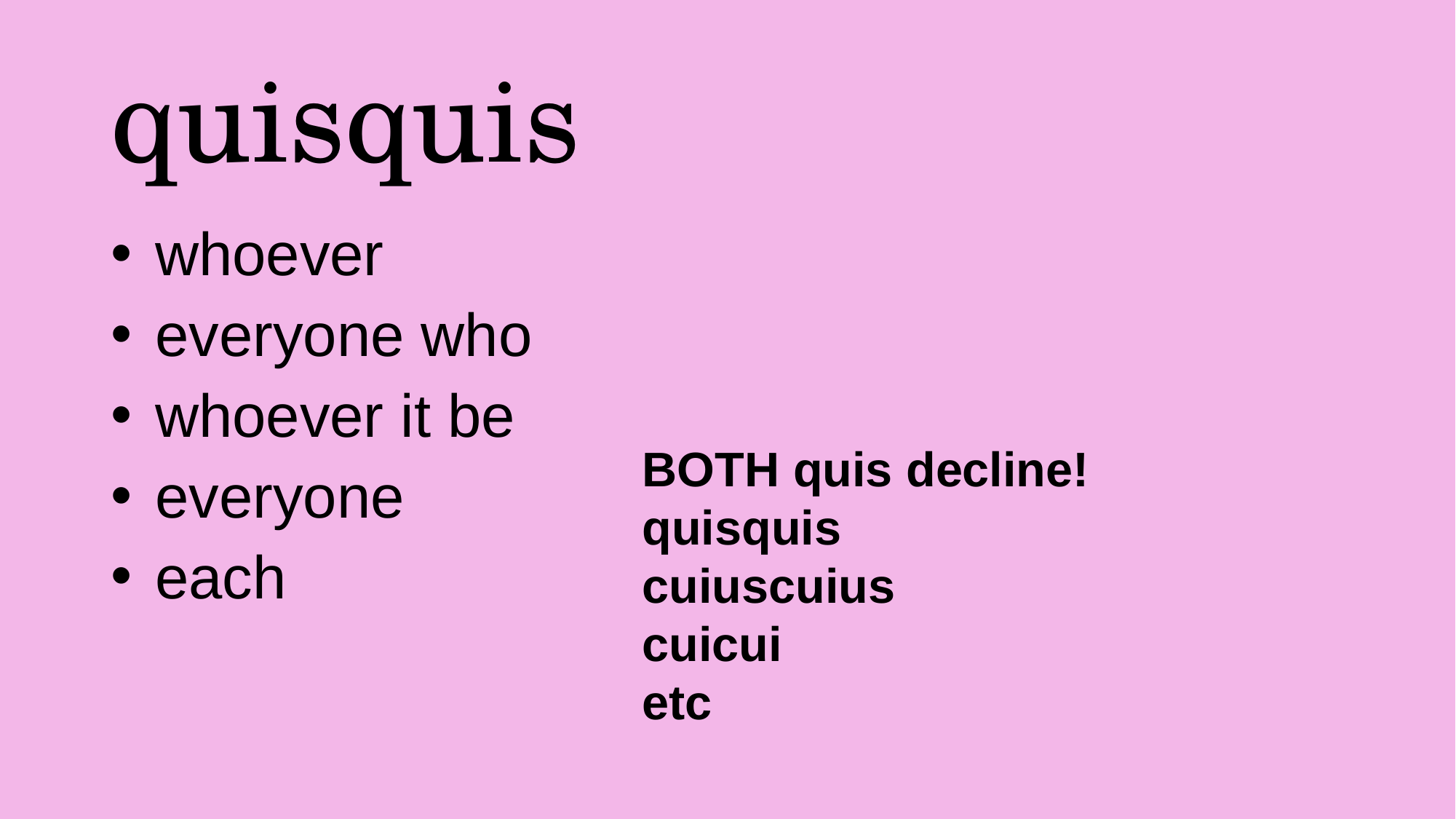

# quisquis
 whoever
 everyone who
 whoever it be
 everyone
 each
BOTH quis decline!
quisquis
cuiuscuius
cuicui
etc